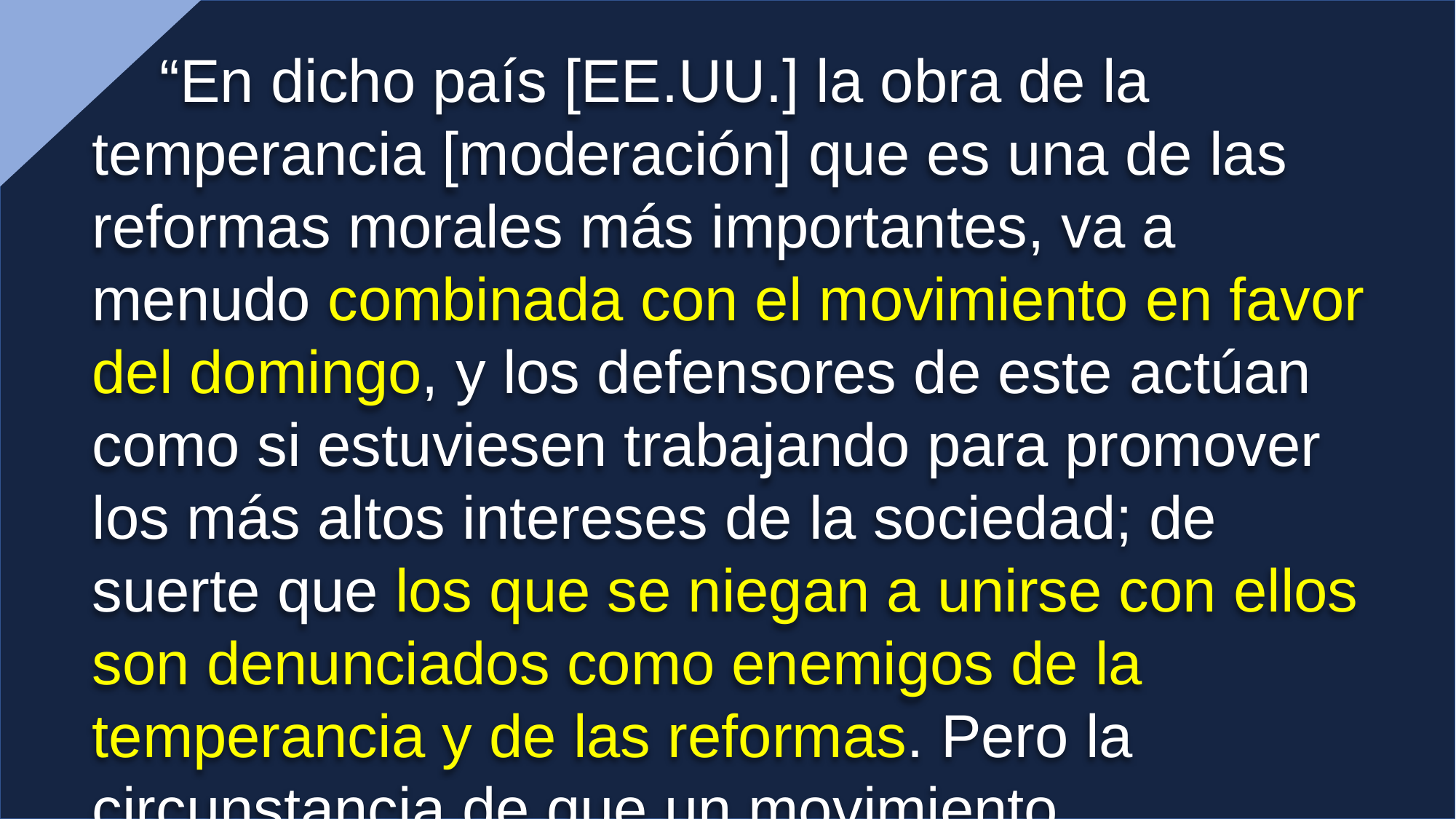

“En dicho país [EE.UU.] la obra de la temperancia [moderación] que es una de las reformas morales más importantes, va a menudo combinada con el movimiento en favor del domingo, y los defensores de este actúan como si estuviesen trabajando para promover los más altos intereses de la sociedad; de suerte que los que se niegan a unirse con ellos son denunciados como enemigos de la temperancia y de las reformas. Pero la circunstancia de que un movimiento encaminado a establecer un error esté ligado con una obra buena en sí misma, no es un argumento en favor del error.